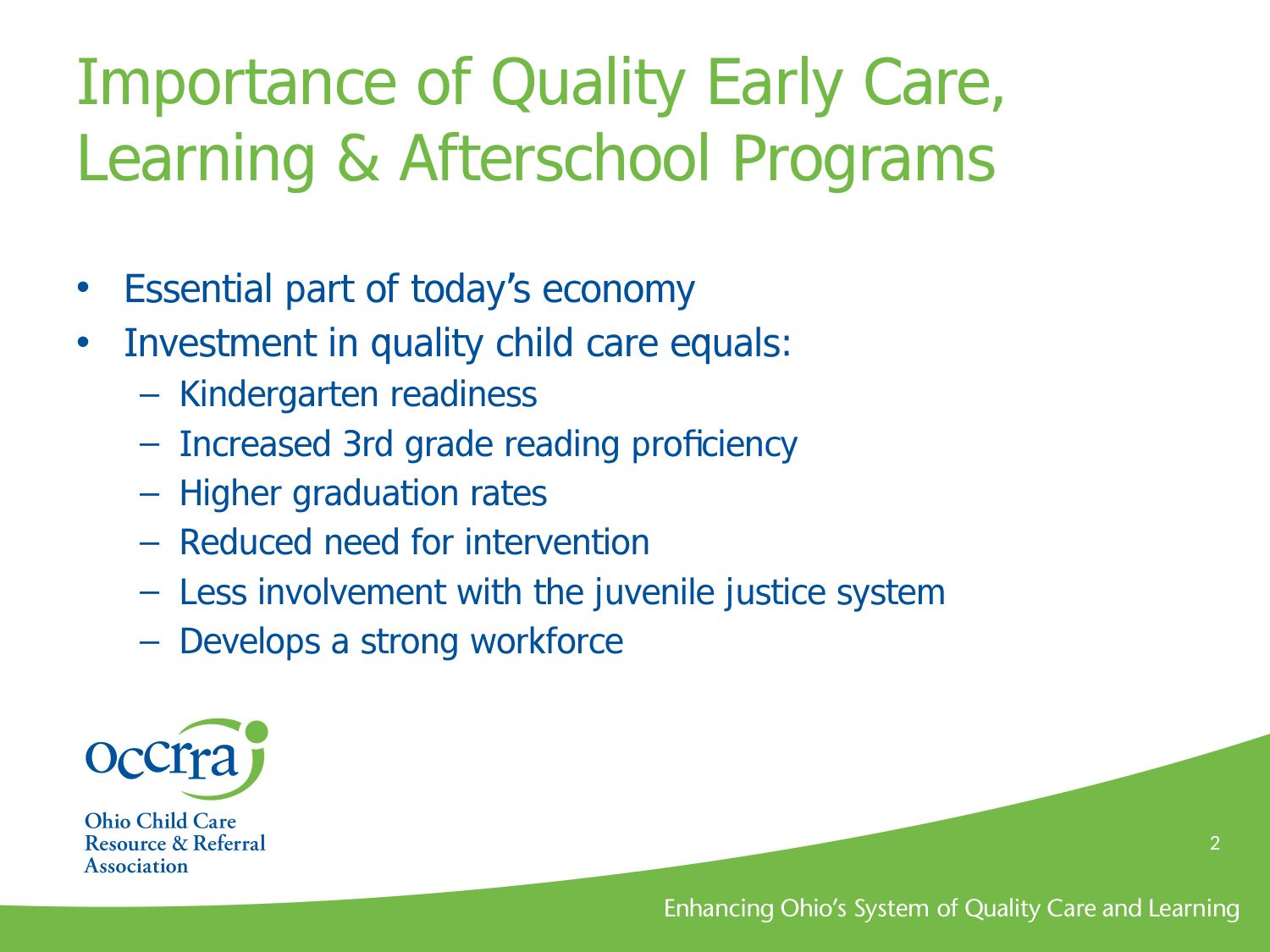

# Importance of Quality Early Care, Learning & Afterschool Programs

Essential part of today’s economy
Investment in quality child care equals:
Kindergarten readiness
Increased 3rd grade reading proficiency
Higher graduation rates
Reduced need for intervention
Less involvement with the juvenile justice system
Develops a strong workforce
2